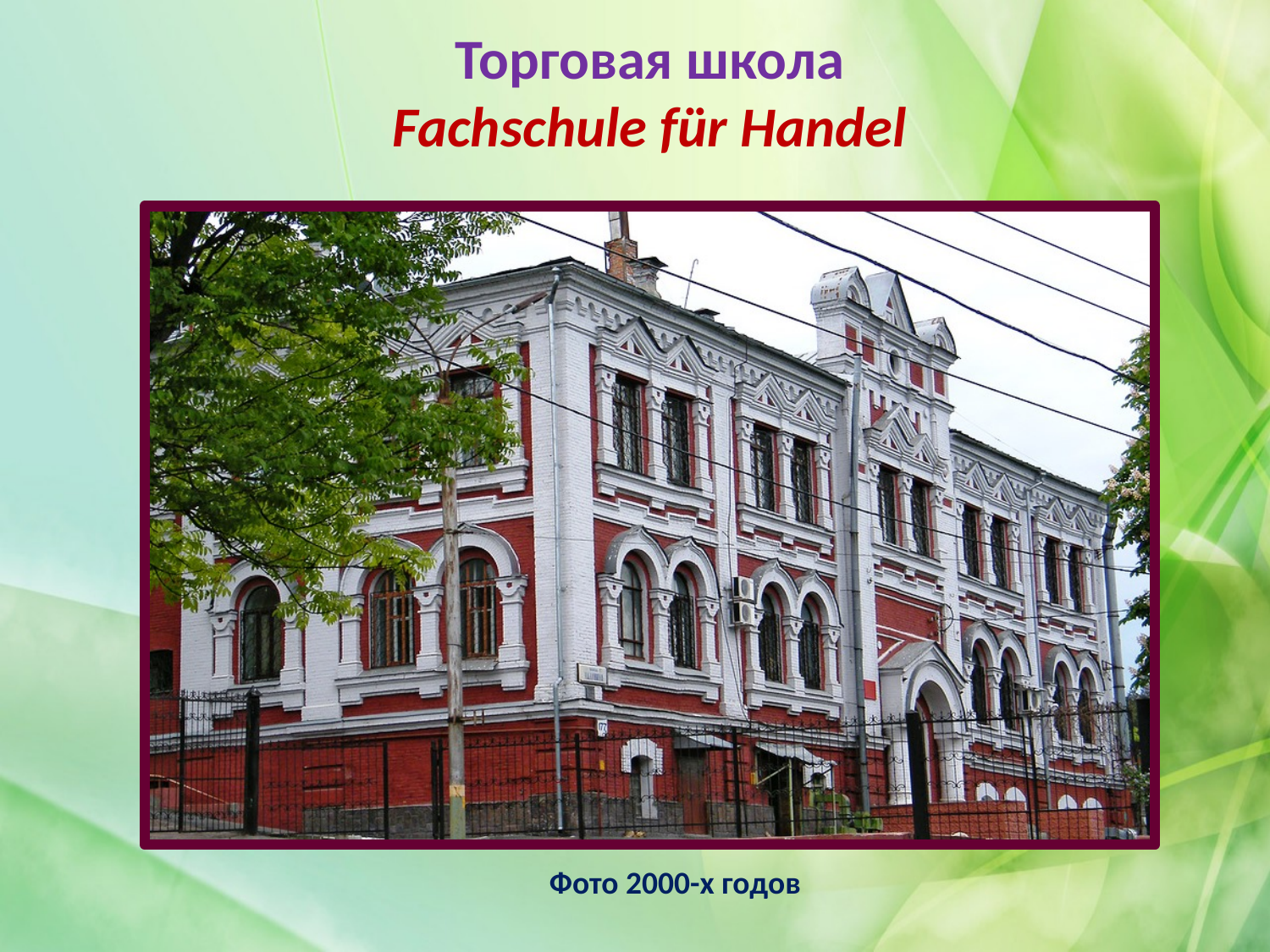

Торговая школа
Fachschule für Handel

Фото 2000-х годов